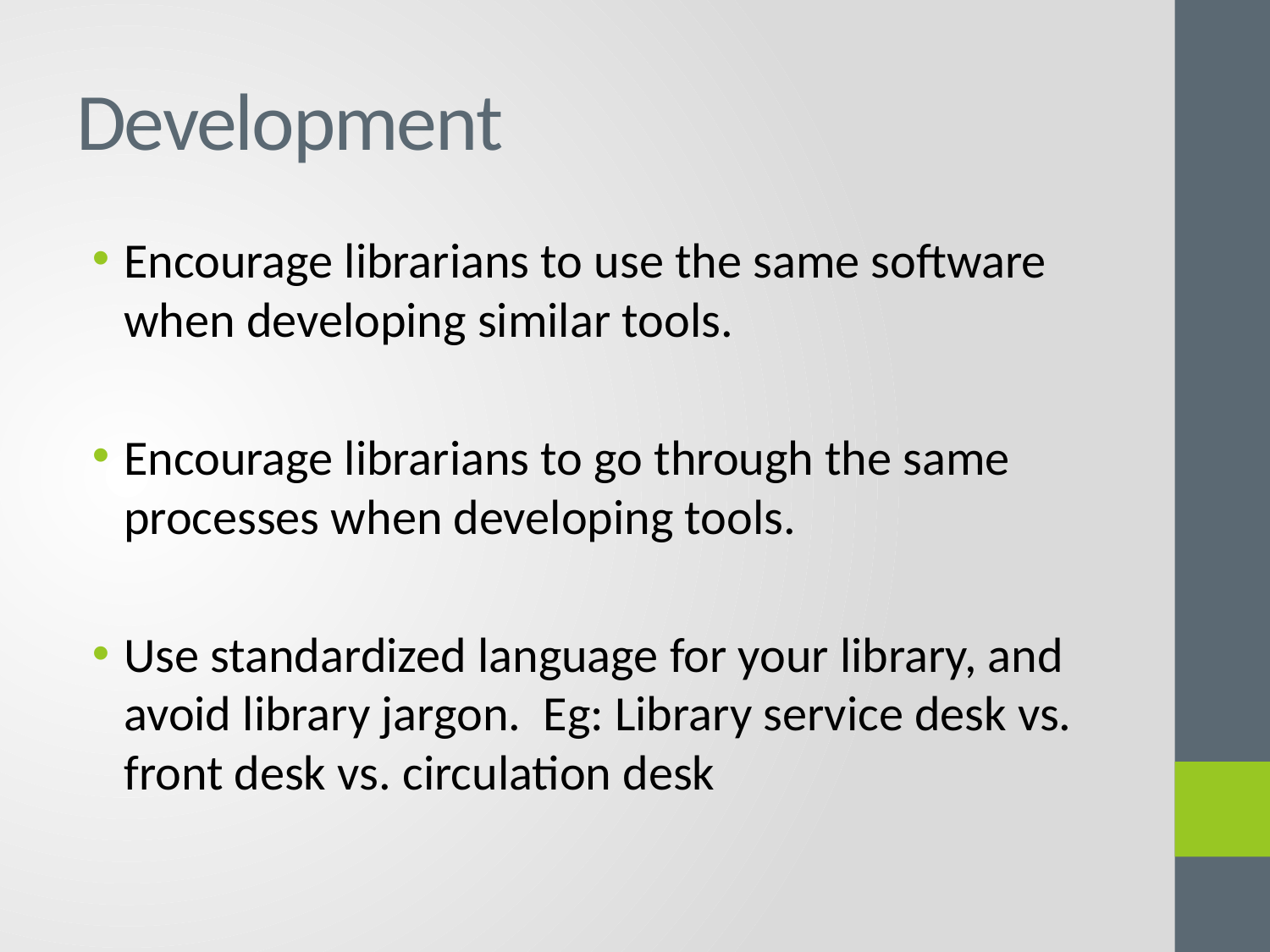

# Development
Encourage librarians to use the same software when developing similar tools.

Encourage librarians to go through the same processes when developing tools.

Use standardized language for your library, and avoid library jargon.  Eg: Library service desk vs. front desk vs. circulation desk